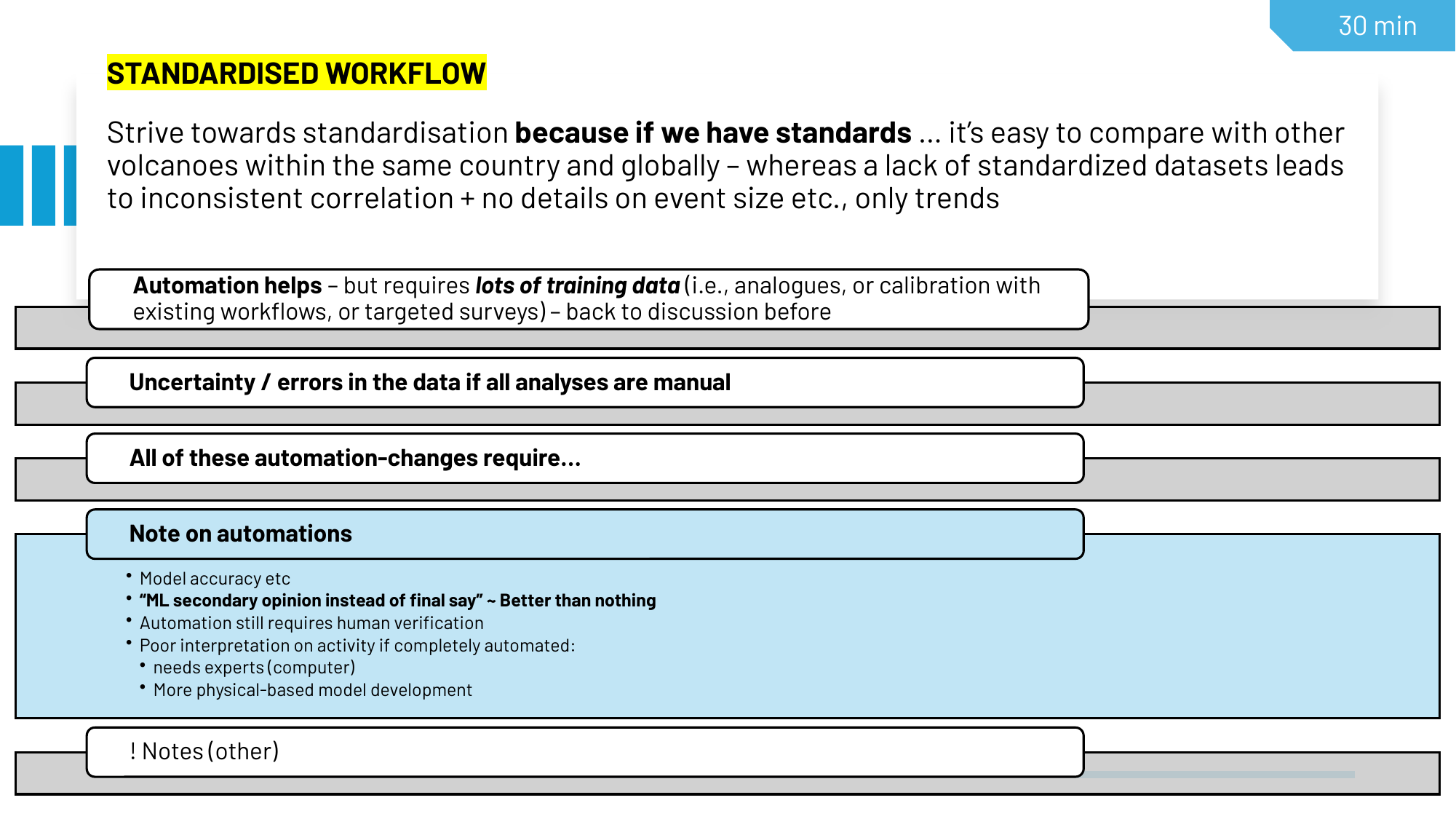

30 min
# STANDARDISED WORKFLOW Strive towards standardisation because if we have standards … it’s easy to compare with other volcanoes within the same country and globally – whereas a lack of standardized datasets leads to inconsistent correlation + no details on event size etc., only trends

Automation helps – but requires lots of training data (i.e., analogues, or calibration with existing workflows, or targeted surveys) – back to discussion before
Uncertainty / errors in the data if all analyses are manual
All of these automation-changes require…
Model accuracy etc
“ML secondary opinion instead of final say” ~ Better than nothing
Automation still requires human verification
Poor interpretation on activity if completely automated:
needs experts (computer)
More physical-based model development
Note on automations
! Notes (other)